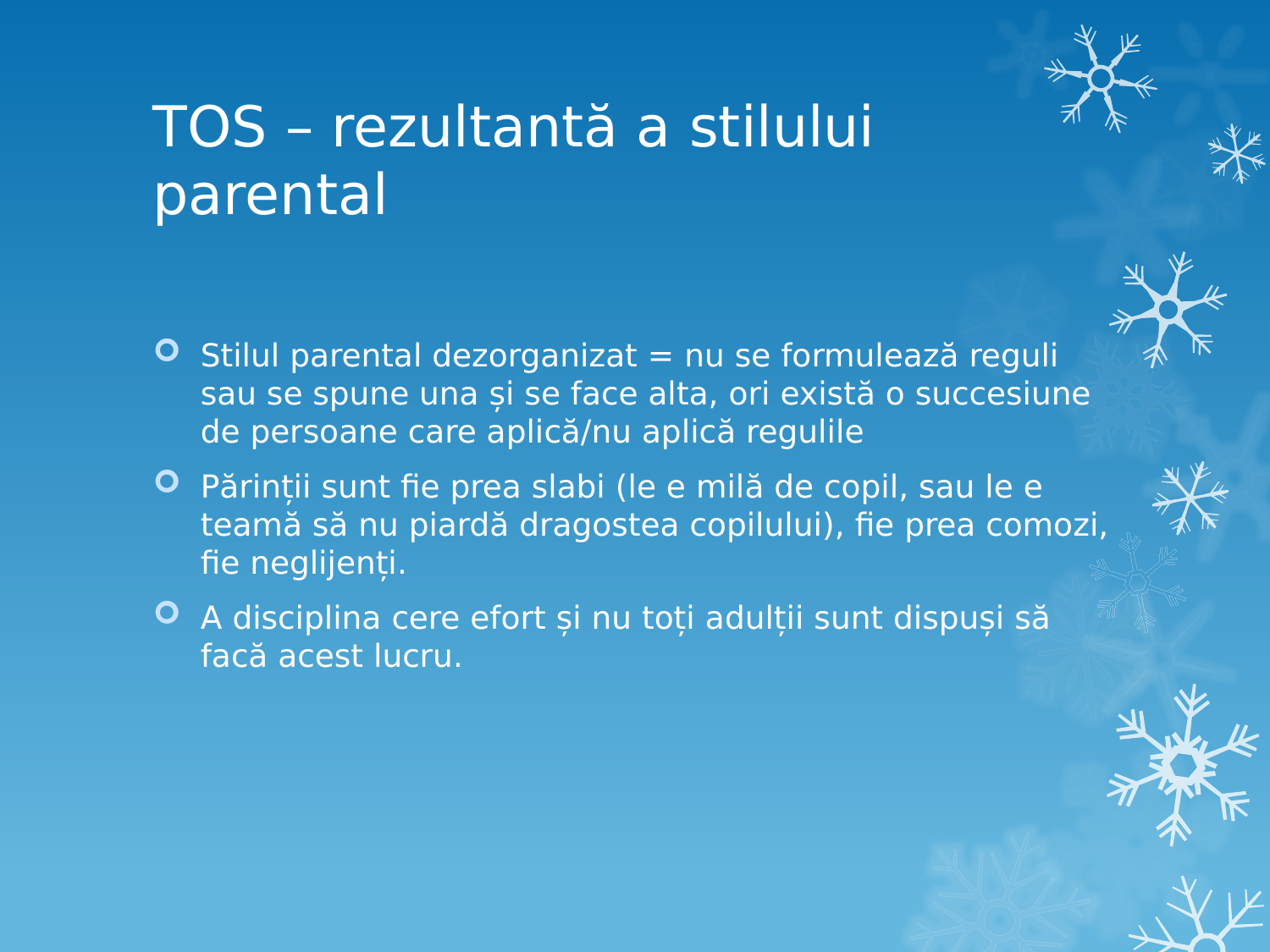

# TOS – rezultantă a stilului parental
Stilul parental dezorganizat = nu se formulează reguli sau se spune una și se face alta, ori există o succesiune de persoane care aplică/nu aplică regulile
Părinții sunt fie prea slabi (le e milă de copil, sau le e teamă să nu piardă dragostea copilului), fie prea comozi, fie neglijenți.
A disciplina cere efort și nu toți adulții sunt dispuși să facă acest lucru.